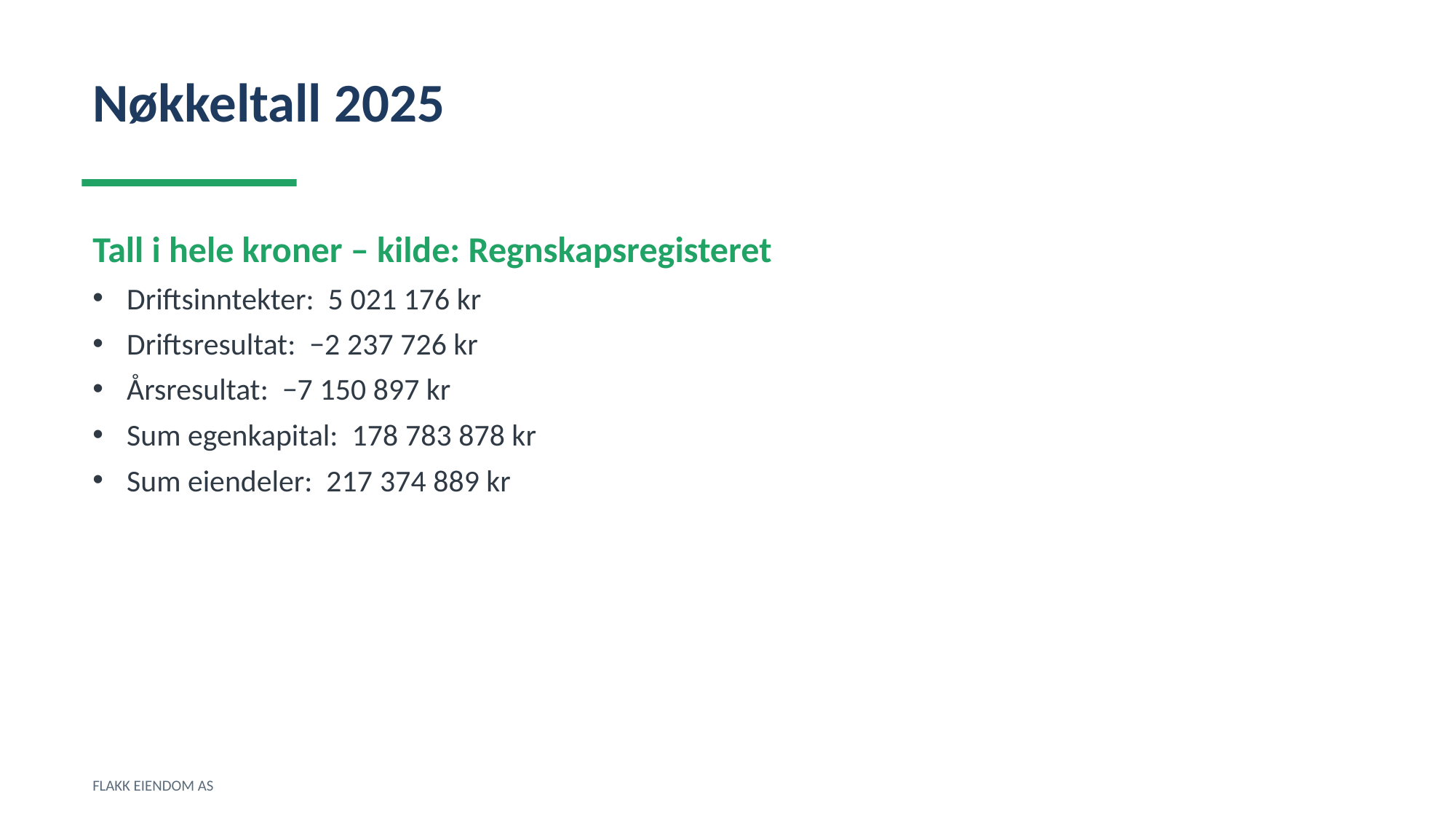

Nøkkeltall 2025

Tall i hele kroner – kilde: Regnskapsregisteret
Driftsinntekter:  5 021 176 kr
Driftsresultat:  −2 237 726 kr
Årsresultat:  −7 150 897 kr
Sum egenkapital:  178 783 878 kr
Sum eiendeler:  217 374 889 kr
FLAKK EIENDOM AS